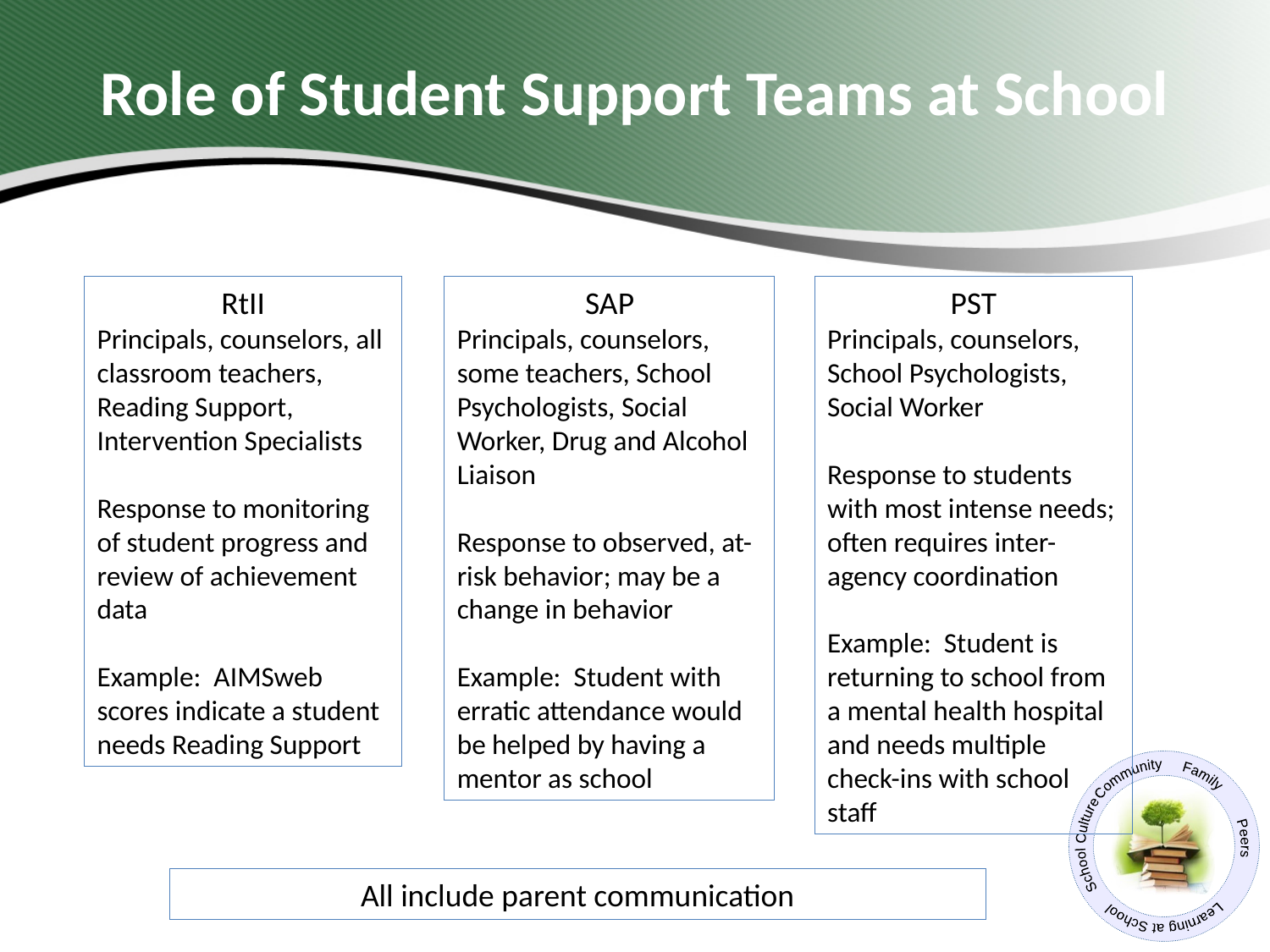

# Role of Student Support Teams at School

RtII
Principals, counselors, all classroom teachers, Reading Support,  Intervention Specialists

Response to monitoring of student progress and review of achievement data

Example:  AIMSweb scores indicate a student needs Reading Support
SAP
Principals, counselors, some teachers, School Psychologists, Social Worker, Drug and Alcohol Liaison

Response to observed, at-risk behavior; may be a change in behavior

Example:  Student with erratic attendance would be helped by having a mentor as school
PST
Principals, counselors, School Psychologists, Social Worker

Response to students with most intense needs; often requires inter-agency coordination

Example:  Student is returning to school from a mental health hospital and needs multiple check-ins with school staff
All include parent communication